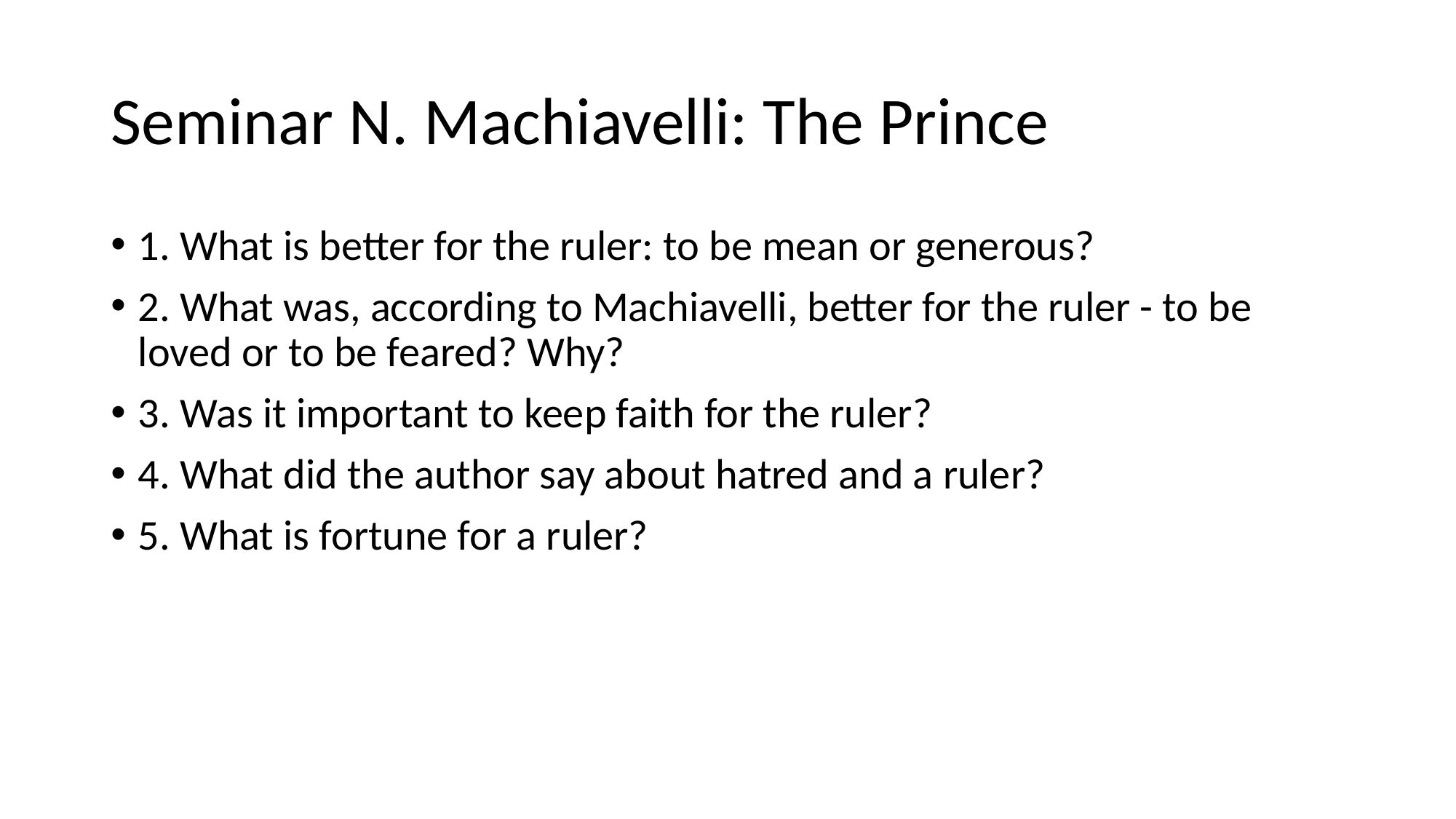

# Seminar N. Machiavelli: The Prince
1. What is better for the ruler: to be mean or generous?
2. What was, according to Machiavelli, better for the ruler - to be loved or to be feared? Why?
3. Was it important to keep faith for the ruler?
4. What did the author say about hatred and a ruler?
5. What is fortune for a ruler?